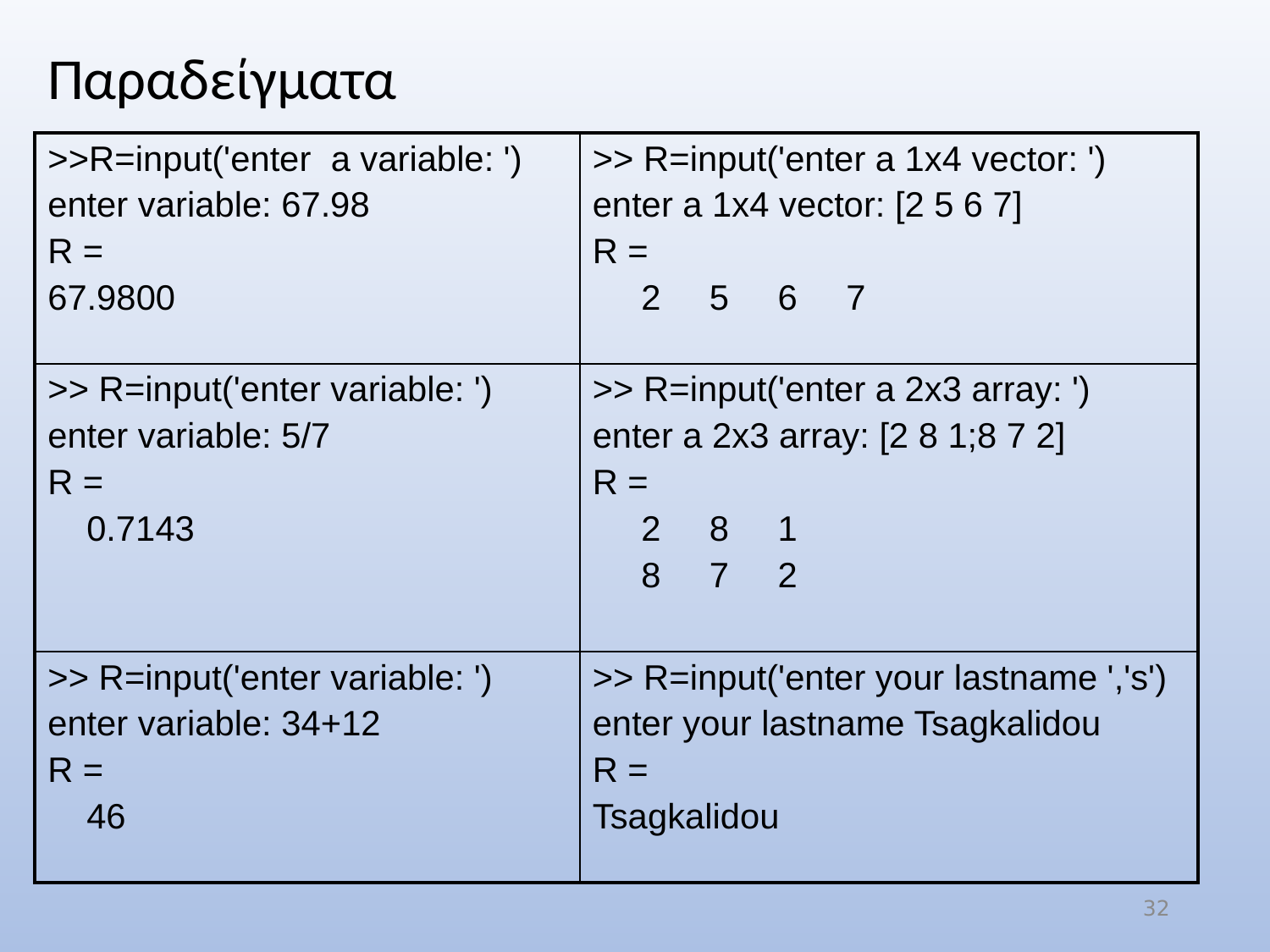

# Παραδείγματα
| >>R=input('enter a variable: ') enter variable: 67.98 R = 67.9800 | >> R=input('enter a 1x4 vector: ') enter a 1x4 vector: [2 5 6 7] R = 2 5 6 7 |
| --- | --- |
| >> R=input('enter variable: ') enter variable: 5/7 R = 0.7143 | >> R=input('enter a 2x3 array: ') enter a 2x3 array: [2 8 1;8 7 2] R = 2 8 1 8 7 2 |
| >> R=input('enter variable: ') enter variable: 34+12 R = 46 | >> R=input('enter your lastname ','s') enter your lastname Tsagkalidou R = Tsagkalidou |
32